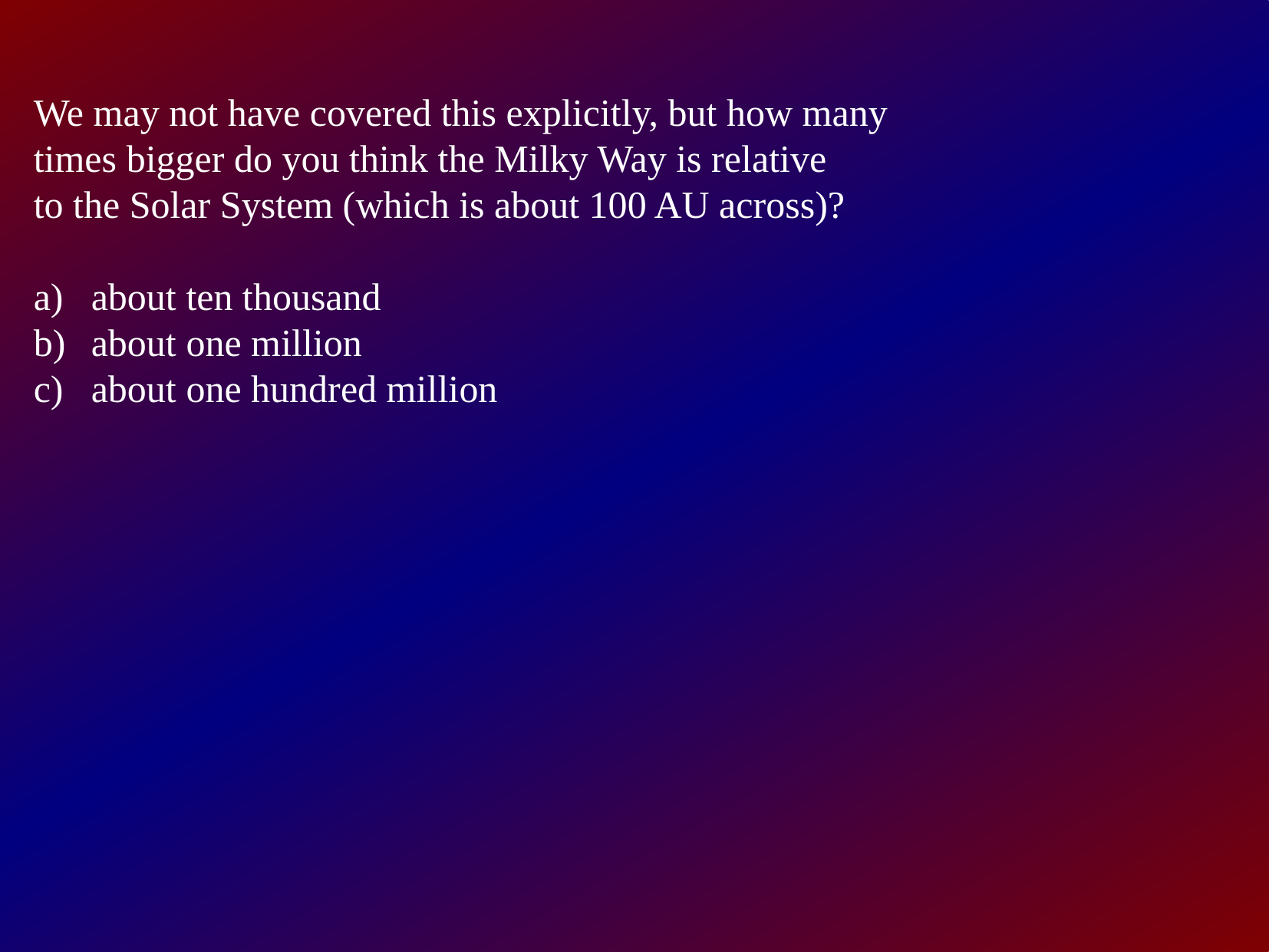

We may not have covered this explicitly, but how many
times bigger do you think the Milky Way is relative
to the Solar System (which is about 100 AU across)?

about ten thousand
about one million
about one hundred million